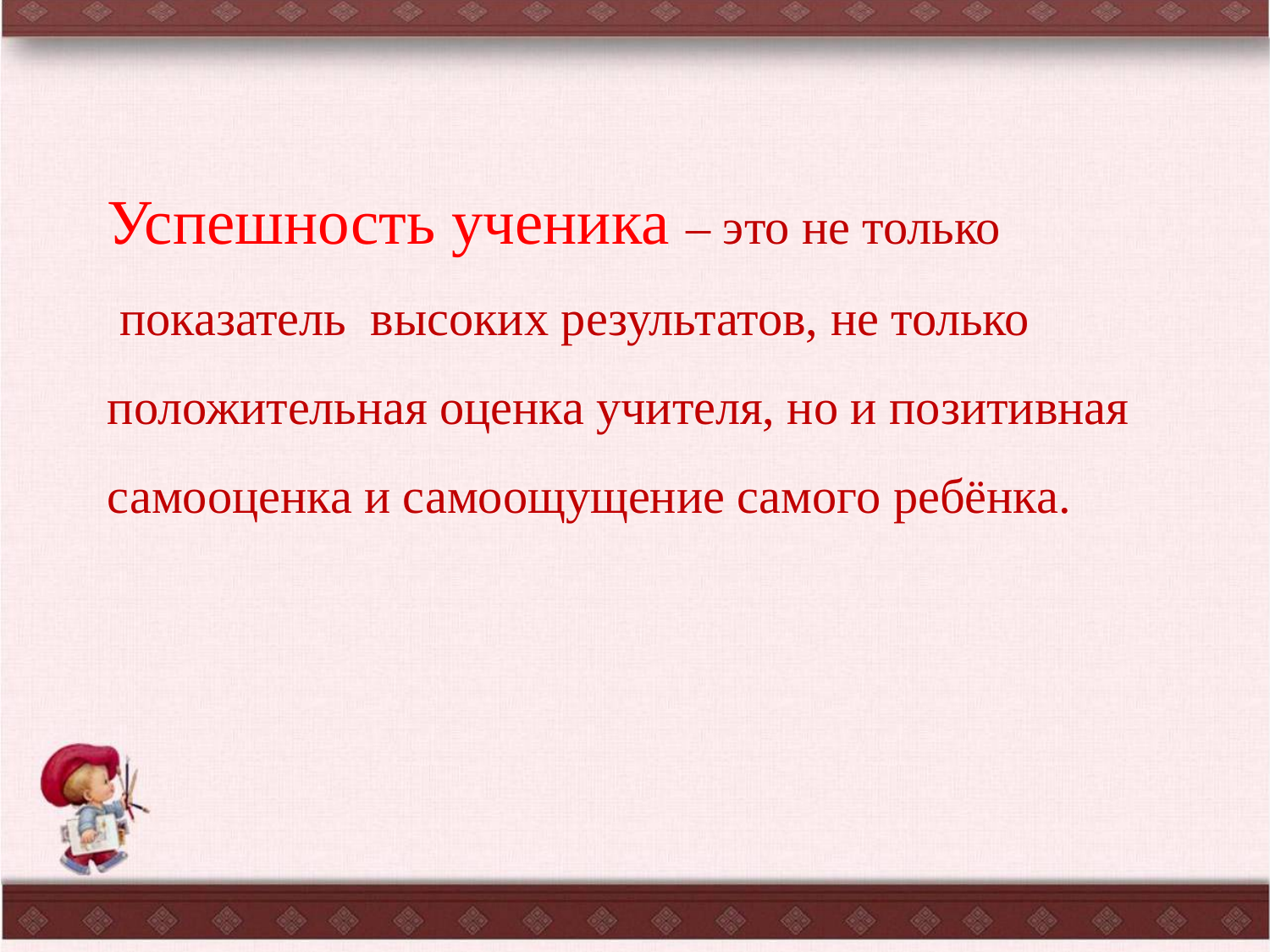

Успешность ученика – это не только
 показатель  высоких результатов, не только
положительная оценка учителя, но и позитивная
самооценка и самоощущение самого ребёнка.